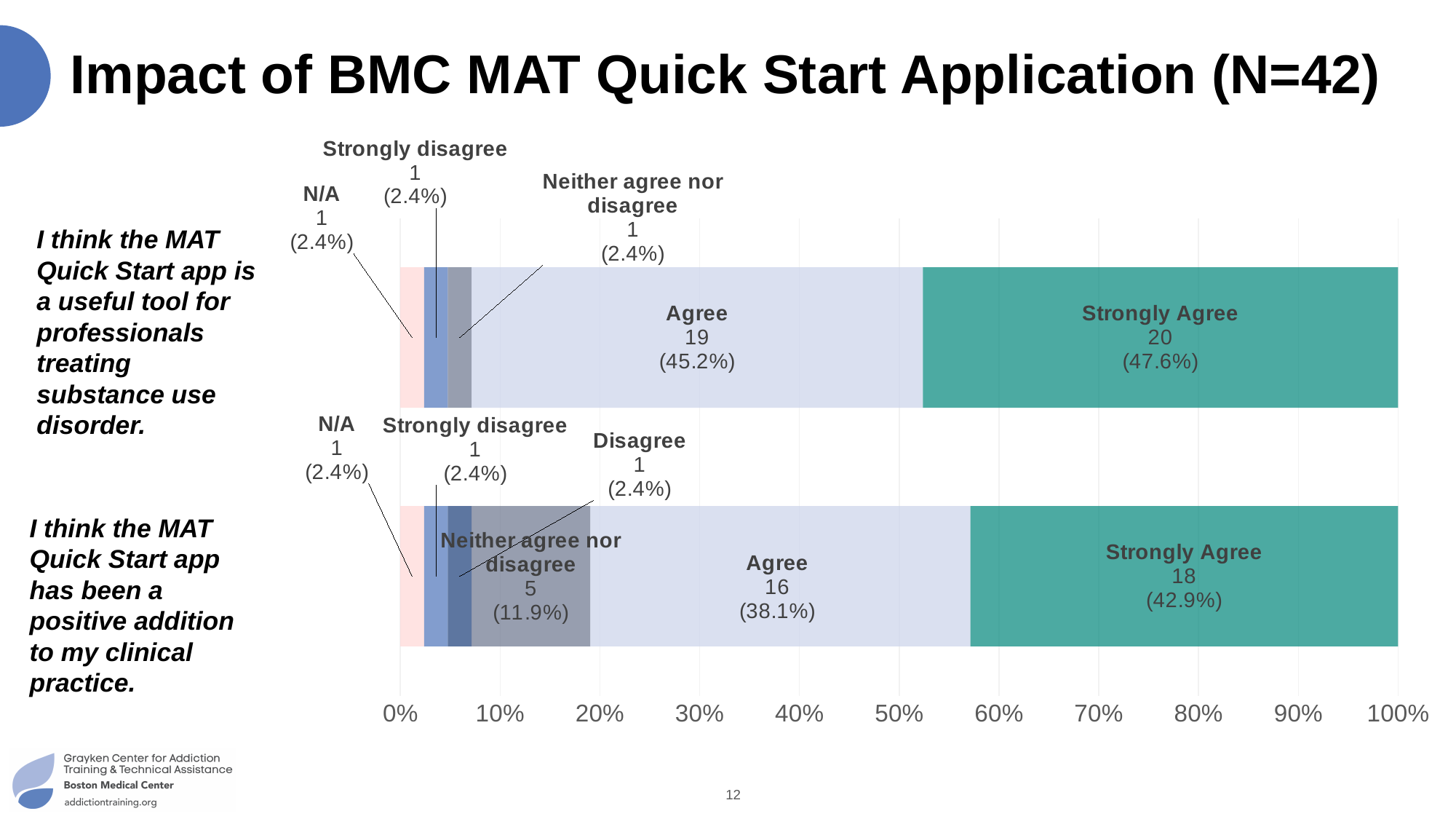

# Impact of BMC MAT Quick Start Application (N=42)

### Chart

| Category | N/A | Strongly disagree | Disagree | Neither agree nor disagree | Agree | Strongly Agree |
|---|---|---|---|---|---|---|
| impact_practice | 1.0 | 1.0 | 1.0 | 5.0 | 16.0 | 18.0 |
| impact_field | 1.0 | 1.0 | 0.0 | 1.0 | 19.0 | 20.0 |
I think the MAT Quick Start app is a useful tool for professionals treating substance use disorder.
I think the MAT Quick Start app has been a positive addition to my clinical practice.
12